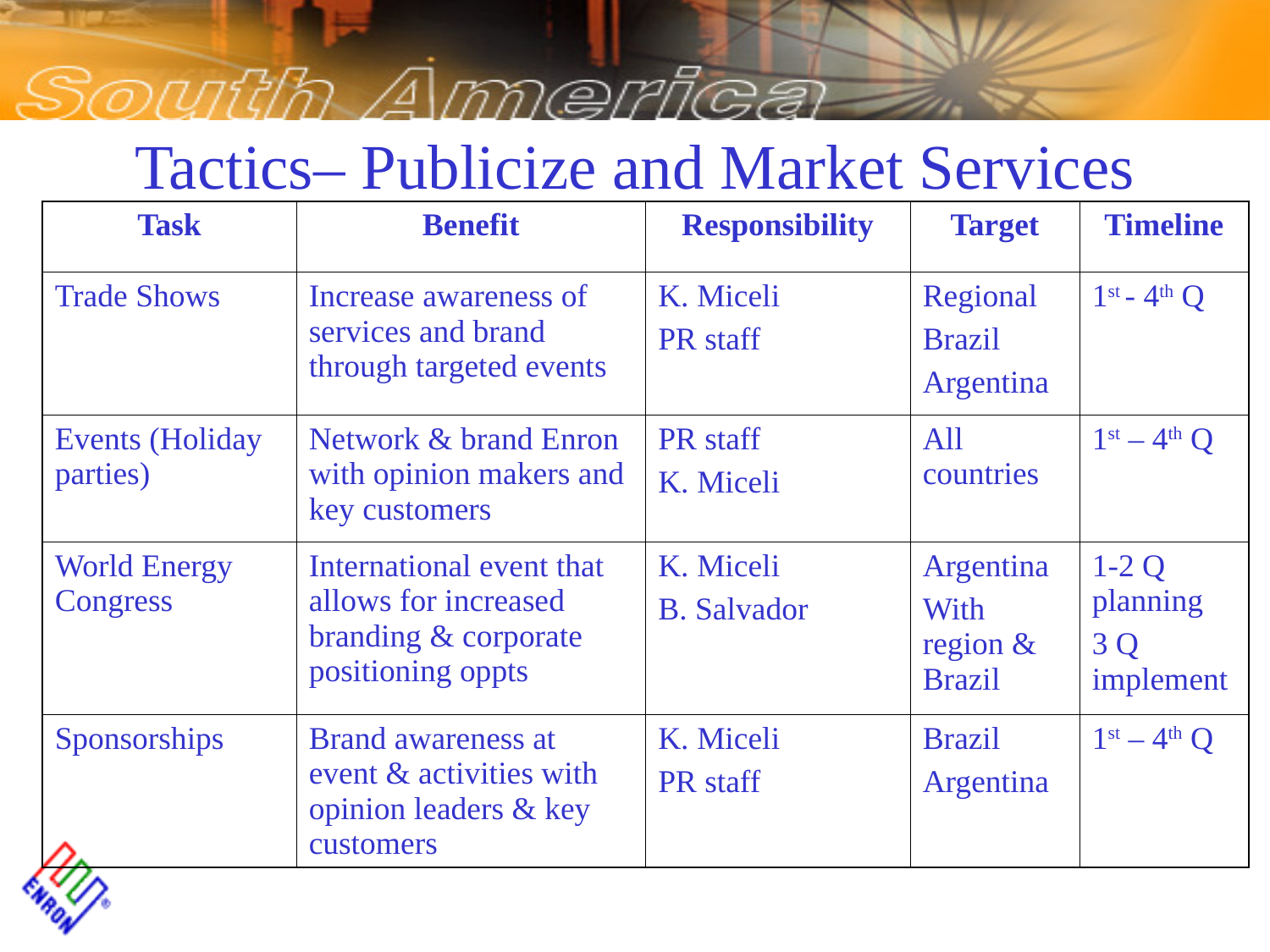

# Tactics– Publicize and Market Services
| Task | Benefit | Responsibility | Target | Timeline |
| --- | --- | --- | --- | --- |
| Trade Shows | Increase awareness of services and brand through targeted events | K. Miceli PR staff | Regional Brazil Argentina | 1st - 4th Q |
| Events (Holiday parties) | Network & brand Enron with opinion makers and key customers | PR staff K. Miceli | All countries | 1st – 4th Q |
| World Energy Congress | International event that allows for increased branding & corporate positioning oppts | K. Miceli B. Salvador | Argentina With region & Brazil | 1-2 Q planning 3 Q implement |
| Sponsorships | Brand awareness at event & activities with opinion leaders & key customers | K. Miceli PR staff | Brazil Argentina | 1st – 4th Q |